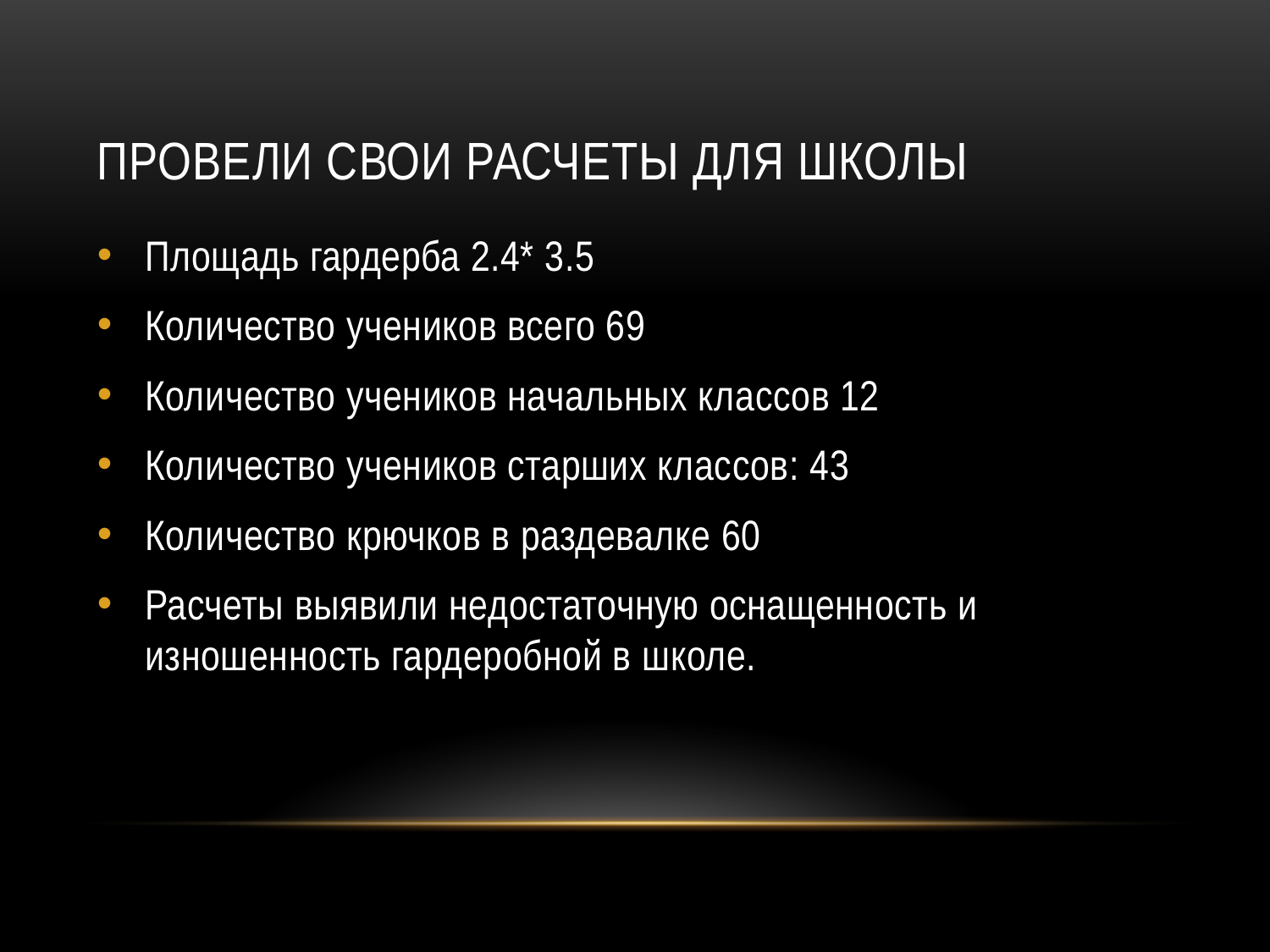

# Провели свои расчеты для школы
Площадь гардерба 2.4* 3.5
Количество учеников всего 69
Количество учеников начальных классов 12
Количество учеников старших классов: 43
Количество крючков в раздевалке 60
Расчеты выявили недостаточную оснащенность и изношенность гардеробной в школе.